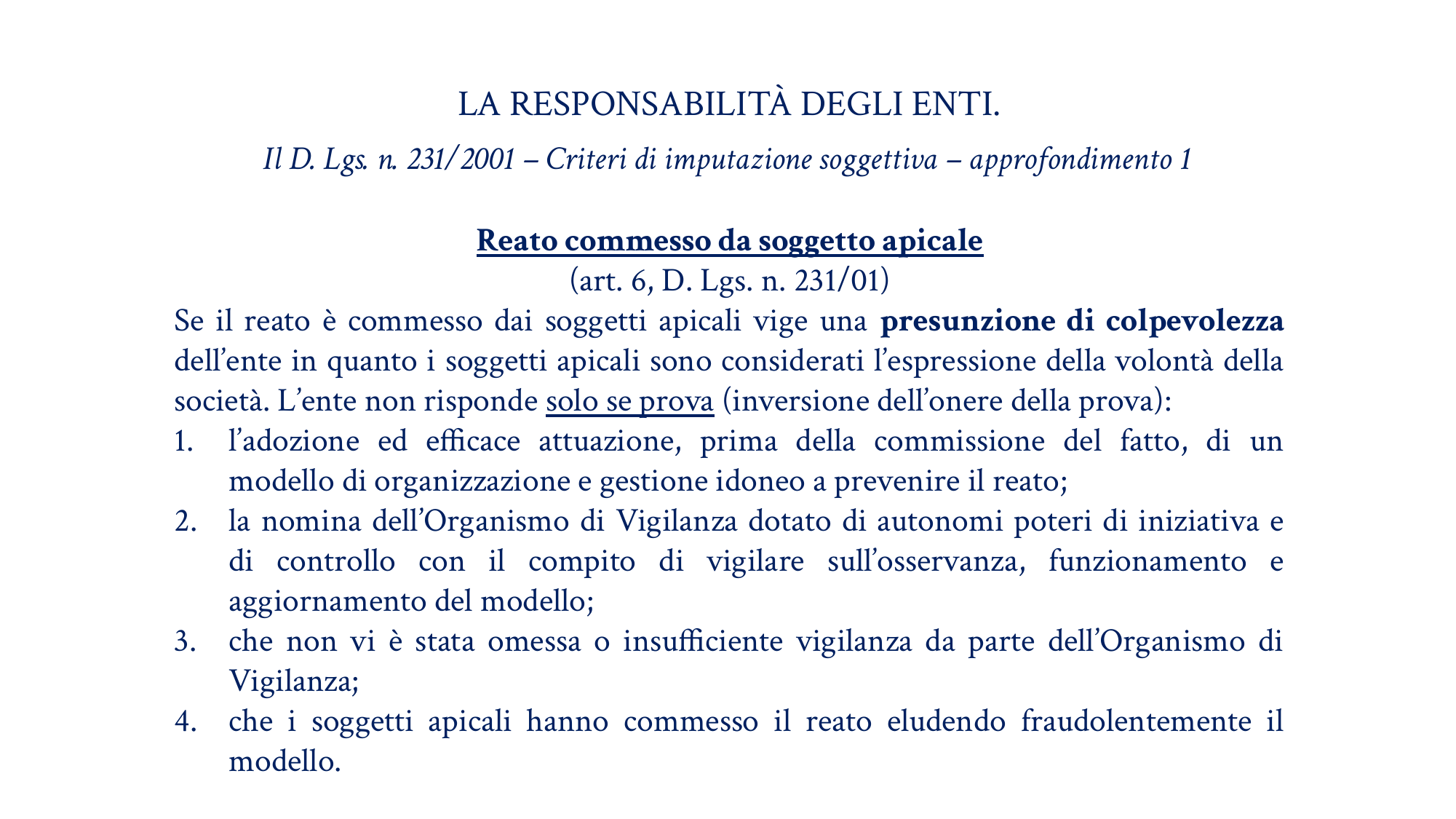

# La responsabilità degli enti.
Il D. Lgs. n. 231/2001 – Criteri di imputazione soggettiva – approfondimento 1
Reato commesso da soggetto apicale
(art. 6, D. Lgs. n. 231/01)
Se il reato è commesso dai soggetti apicali vige una presunzione di colpevolezza dell’ente in quanto i soggetti apicali sono considerati l’espressione della volontà della società. L’ente non risponde solo se prova (inversione dell’onere della prova):
l’adozione ed efficace attuazione, prima della commissione del fatto, di un modello di organizzazione e gestione idoneo a prevenire il reato;
la nomina dell’Organismo di Vigilanza dotato di autonomi poteri di iniziativa e di controllo con il compito di vigilare sull’osservanza, funzionamento e aggiornamento del modello;
che non vi è stata omessa o insufficiente vigilanza da parte dell’Organismo di Vigilanza;
che i soggetti apicali hanno commesso il reato eludendo fraudolentemente il modello.